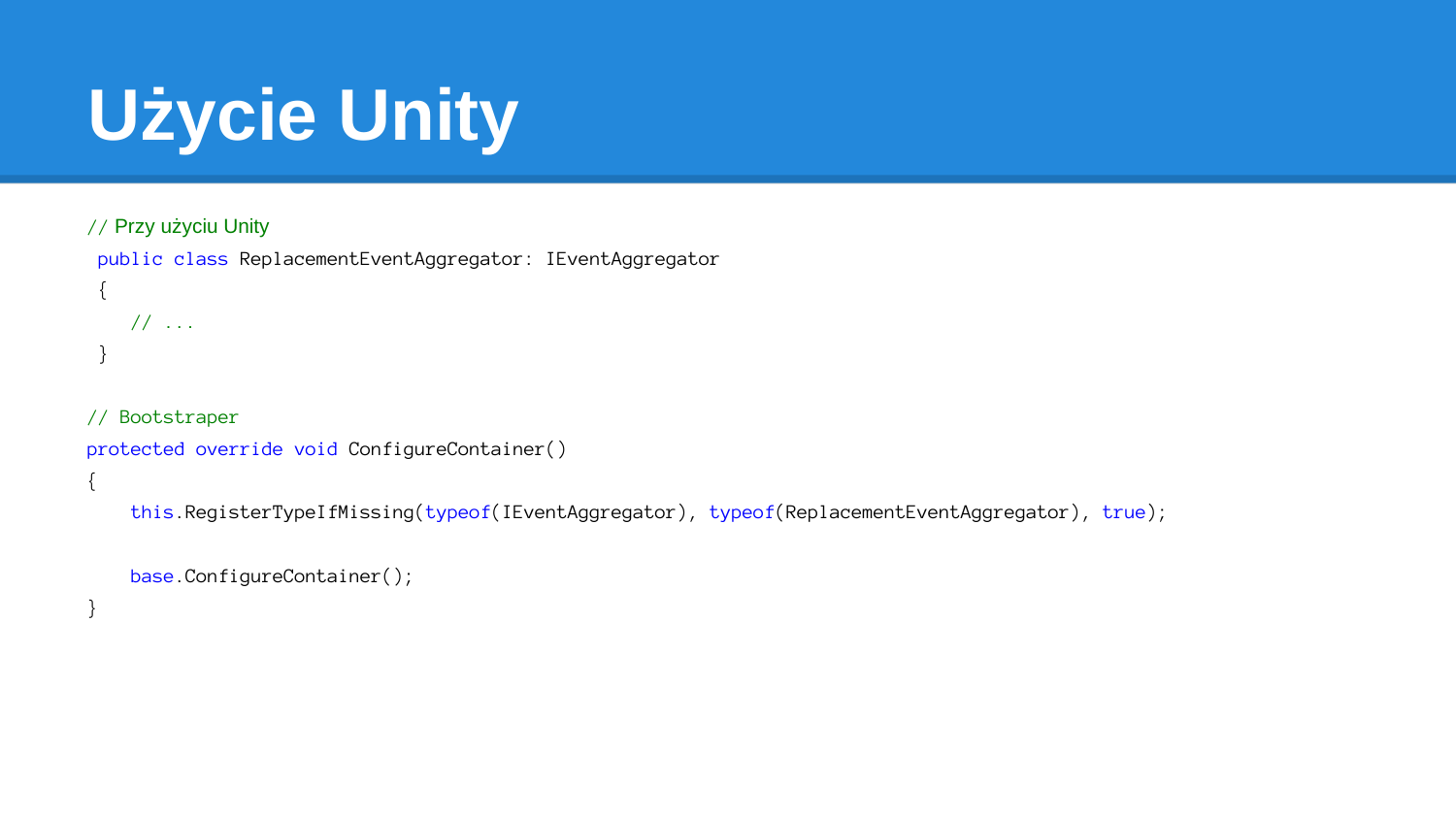

# Użycie Unity
// Przy użyciu Unity
 public class ReplacementEventAggregator: IEventAggregator
 {
    // ...
 }

// Bootstraper
protected override void ConfigureContainer()
{
    this.RegisterTypeIfMissing(typeof(IEventAggregator), typeof(ReplacementEventAggregator), true);
    base.ConfigureContainer();
}